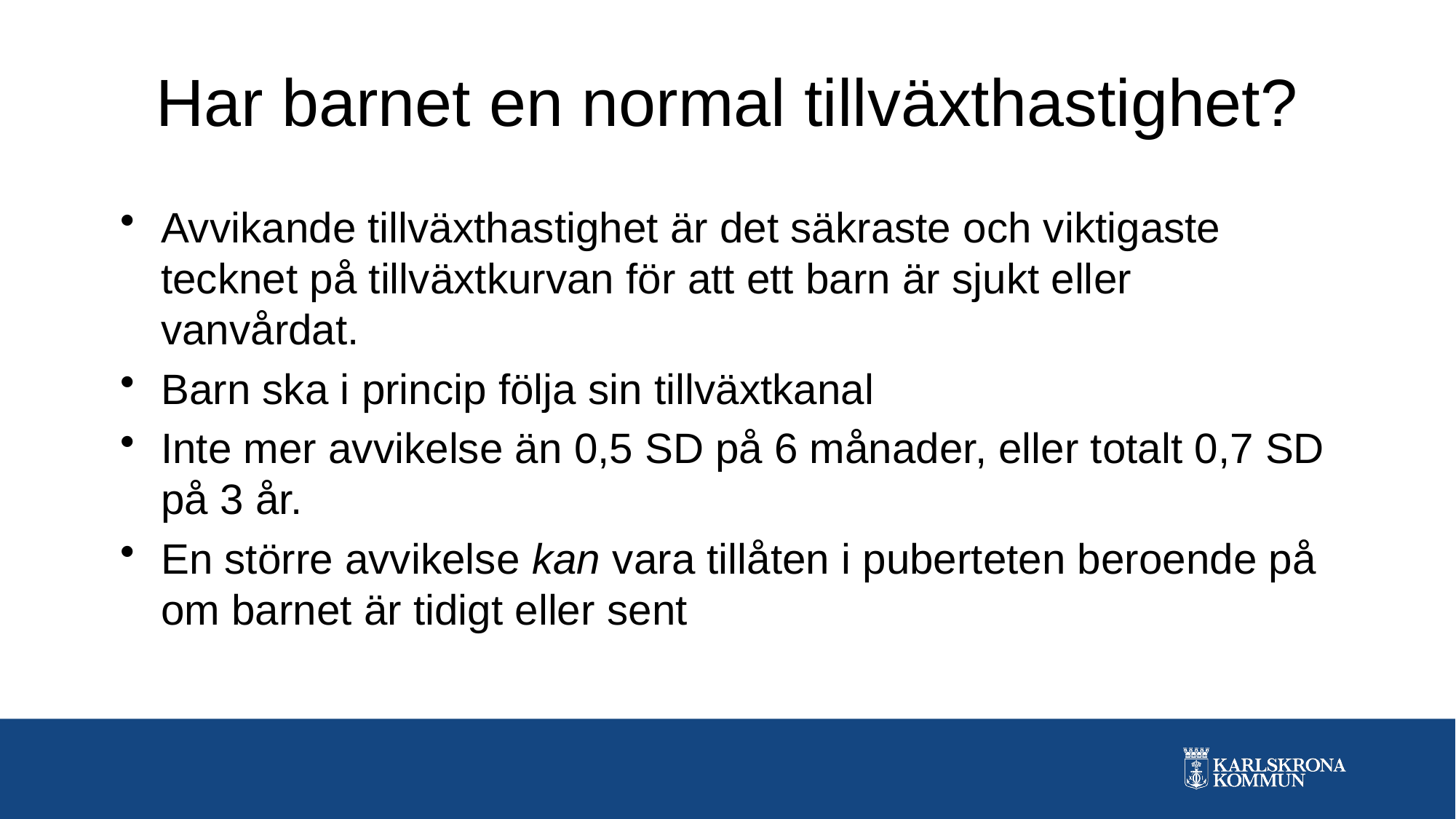

# Har barnet en normal tillväxthastighet?
Avvikande tillväxthastighet är det säkraste och viktigaste tecknet på tillväxtkurvan för att ett barn är sjukt eller vanvårdat.
Barn ska i princip följa sin tillväxtkanal
Inte mer avvikelse än 0,5 SD på 6 månader, eller totalt 0,7 SD på 3 år.
En större avvikelse kan vara tillåten i puberteten beroende på om barnet är tidigt eller sent